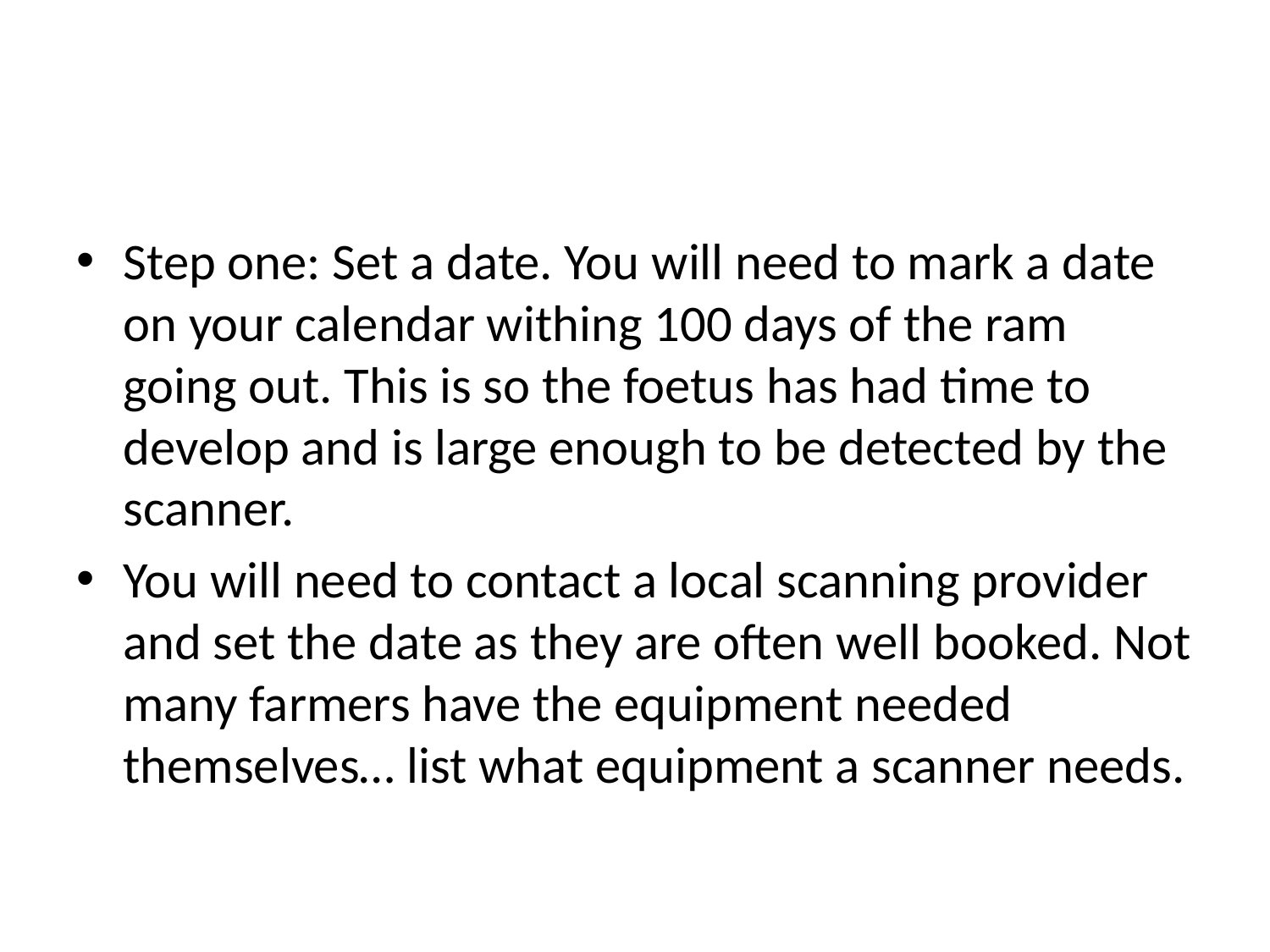

#
Step one: Set a date. You will need to mark a date on your calendar withing 100 days of the ram going out. This is so the foetus has had time to develop and is large enough to be detected by the scanner.
You will need to contact a local scanning provider and set the date as they are often well booked. Not many farmers have the equipment needed themselves… list what equipment a scanner needs.